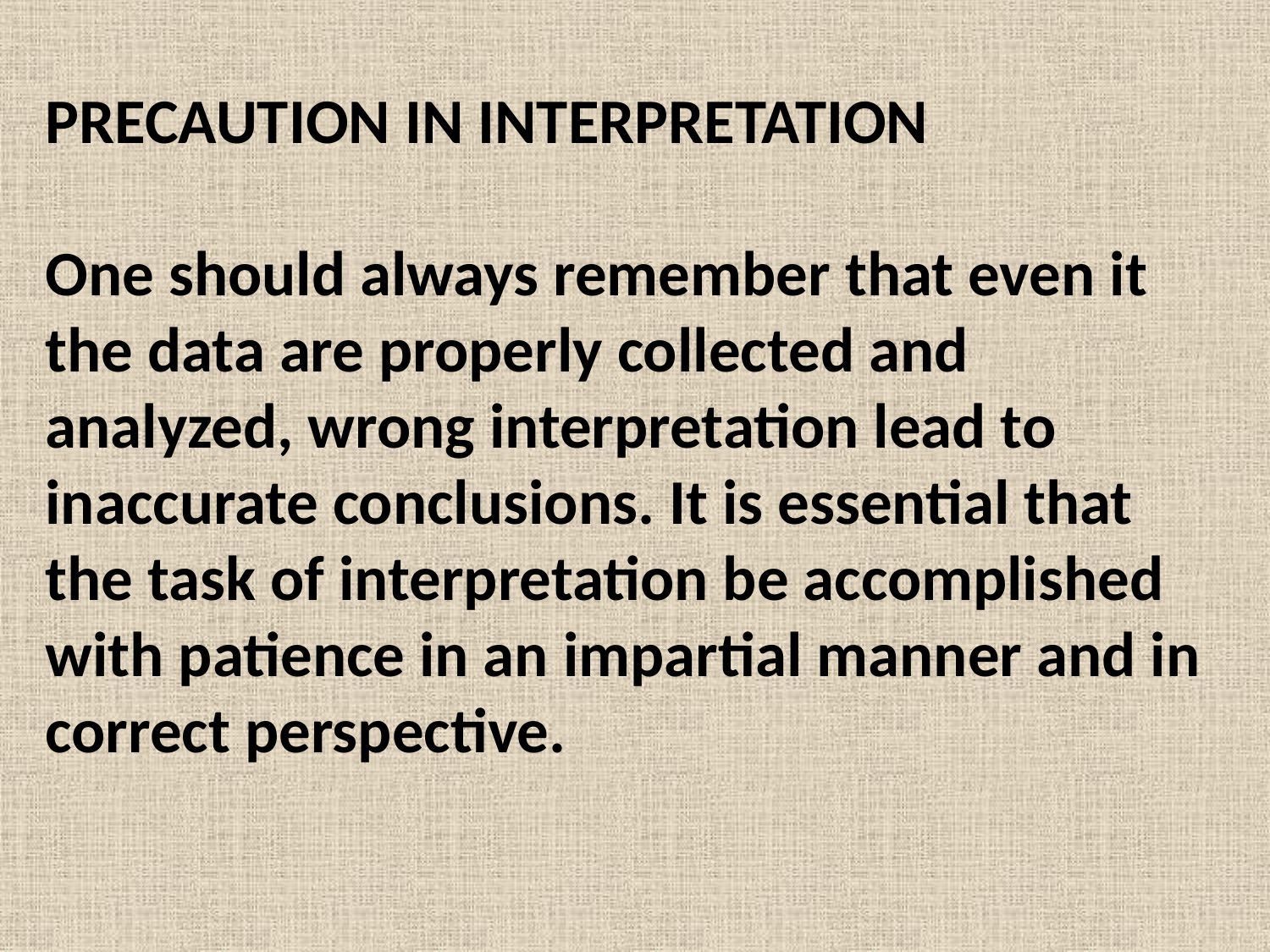

PRECAUTION IN INTERPRETATION

One should always remember that even it the data are properly collected and analyzed, wrong interpretation lead to inaccurate conclusions. It is essential that the task of interpretation be accomplished with patience in an impartial manner and in correct perspective.